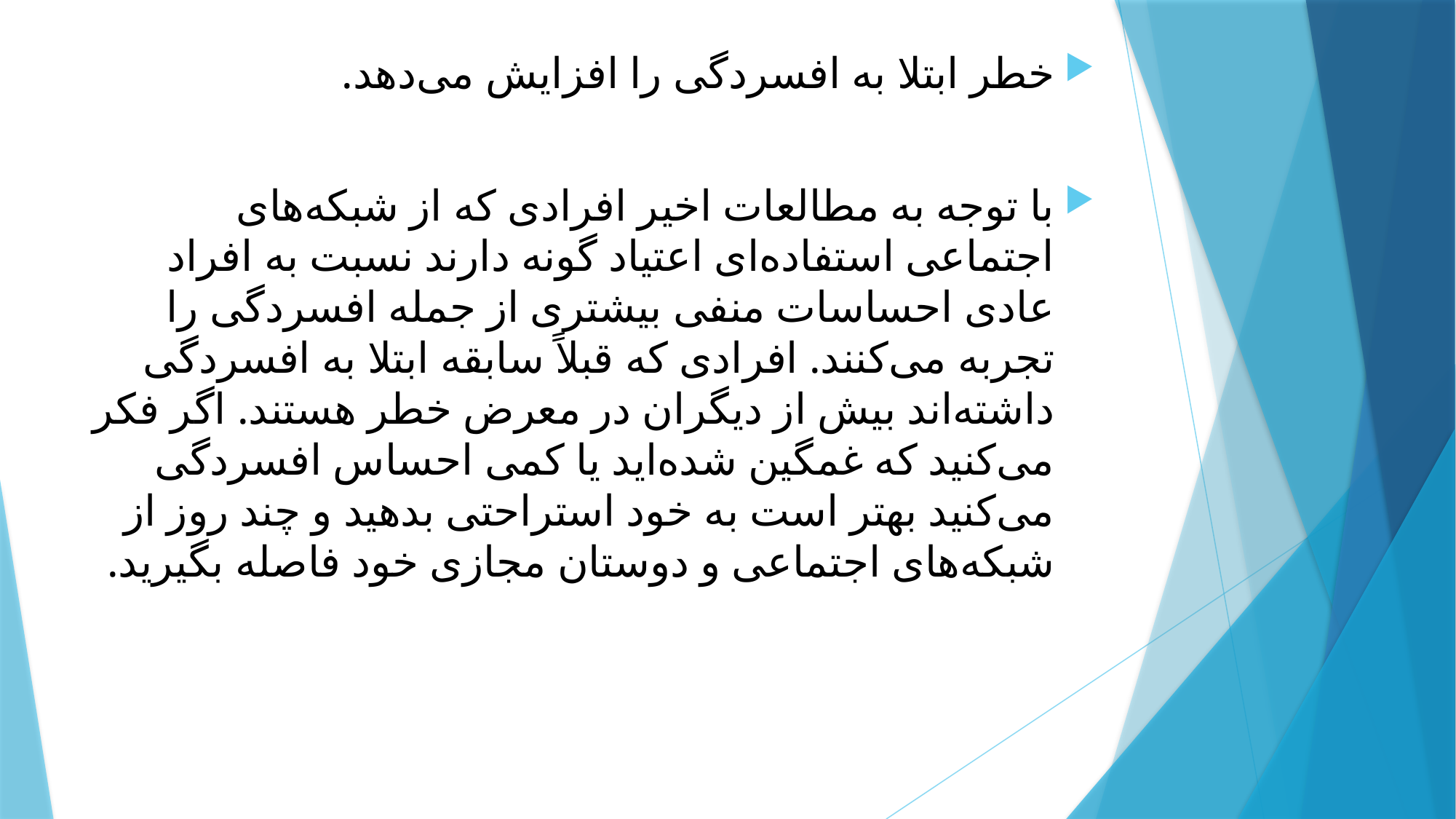

خطر ابتلا به افسردگی را افزایش می‌دهد.

با توجه به مطالعات اخیر افرادی که از شبکه‌های اجتماعی استفاده‌ای اعتیاد گونه دارند نسبت به افراد عادی احساسات منفی بیشتری از جمله افسردگی را تجربه می‌کنند. افرادی که قبلاً سابقه ابتلا به افسردگی داشته‌اند بیش از دیگران در معرض خطر هستند. اگر فکر می‌کنید که غمگین شده‌اید یا کمی احساس افسردگی می‌کنید بهتر است به خود استراحتی بدهید و چند روز از شبکه‌های اجتماعی و دوستان مجازی خود فاصله بگیرید.